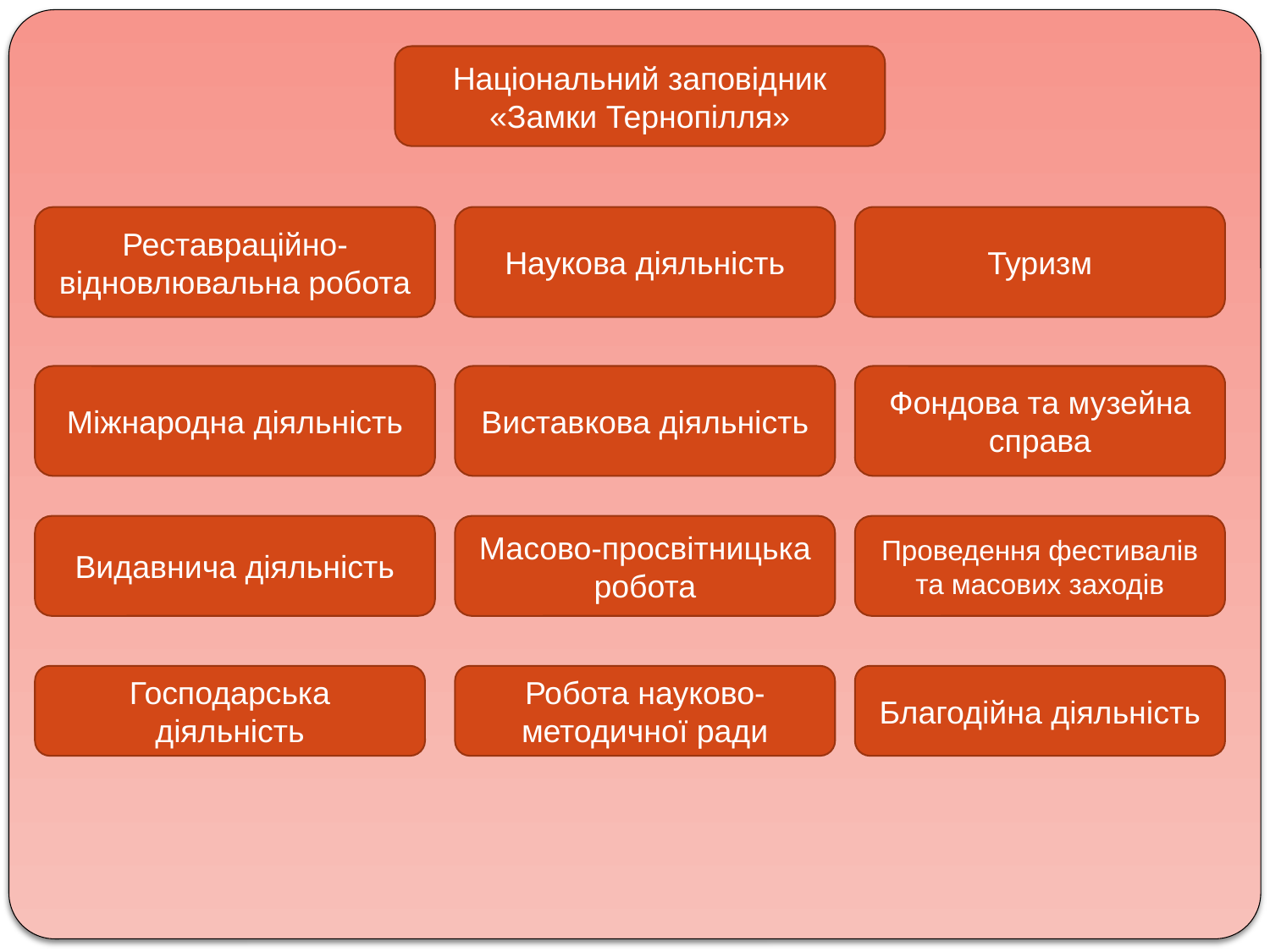

Національний заповідник «Замки Тернопілля»
Реставраційно-відновлювальна робота
Наукова діяльність
Туризм
Міжнародна діяльність
Виставкова діяльність
Фондова та музейна справа
Видавнича діяльність
Масово-просвітницька робота
Проведення фестивалів та масових заходів
Господарська діяльність
Робота науково-методичної ради
Благодійна діяльність